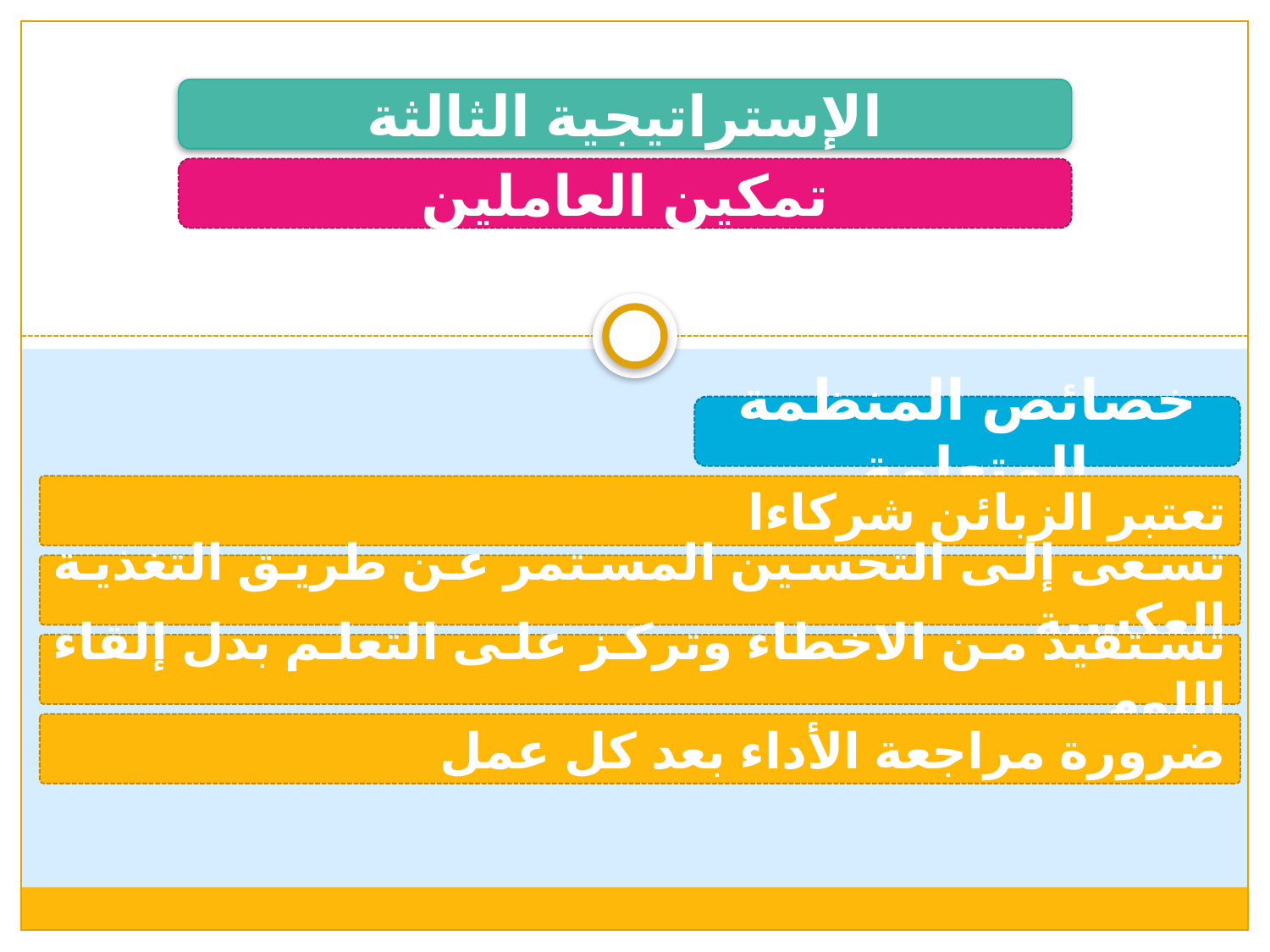

الإستراتيجية الثالثة
تمكين العاملين
خصائص المنظمة المتعلمة
تعتبر الزبائن شركاءا
تسعى إلى التحسين المستمر عن طريق التغذية العكسية
تستفيد من الاخطاء وتركز على التعلم بدل إلقاء اللوم
ضرورة مراجعة الأداء بعد كل عمل